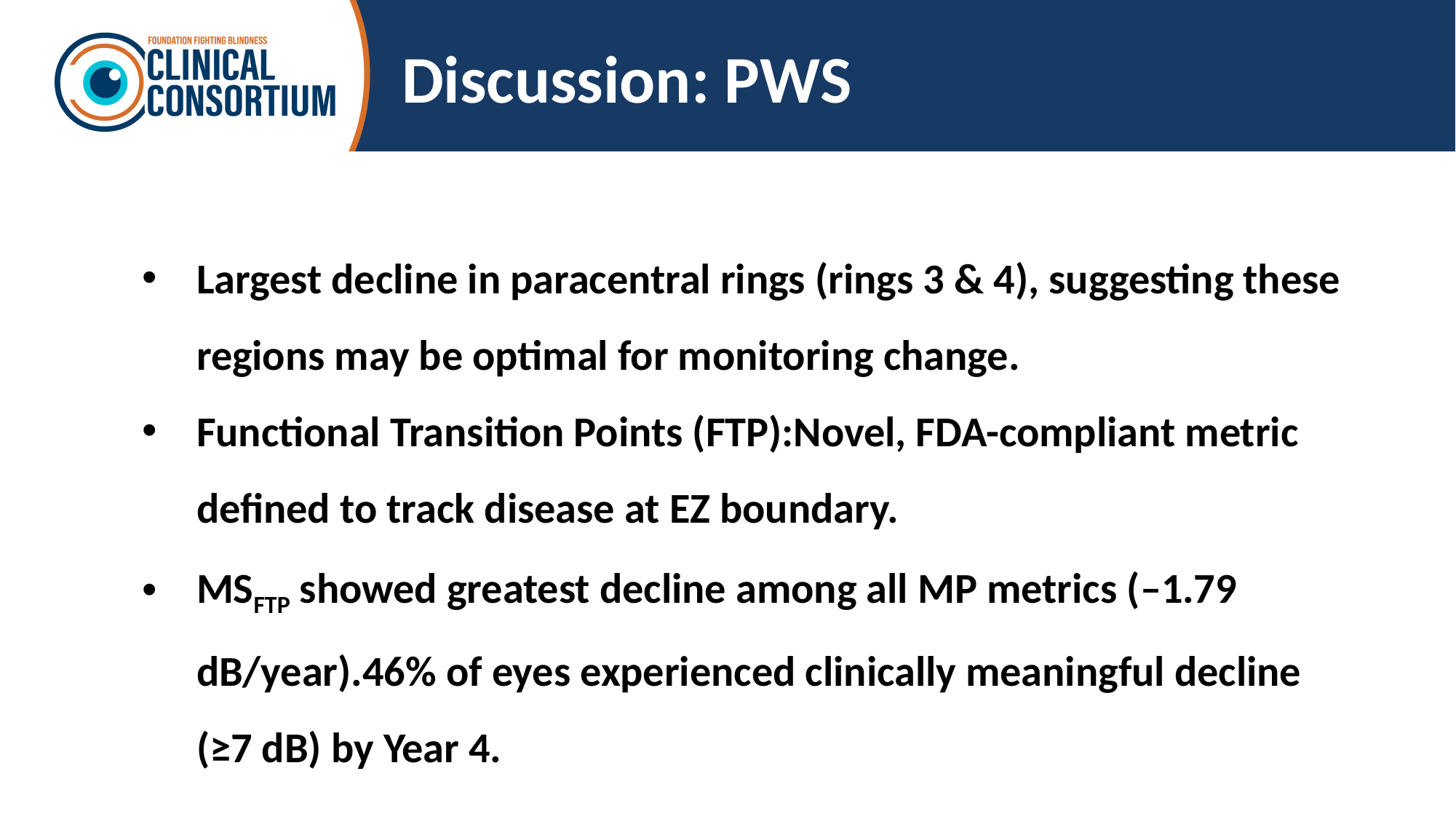

# Discussion: PWS
Largest decline in paracentral rings (rings 3 & 4), suggesting these regions may be optimal for monitoring change.
Functional Transition Points (FTP):Novel, FDA-compliant metric defined to track disease at EZ boundary.
MSFTP showed greatest decline among all MP metrics (–1.79 dB/year).46% of eyes experienced clinically meaningful decline (≥7 dB) by Year 4.